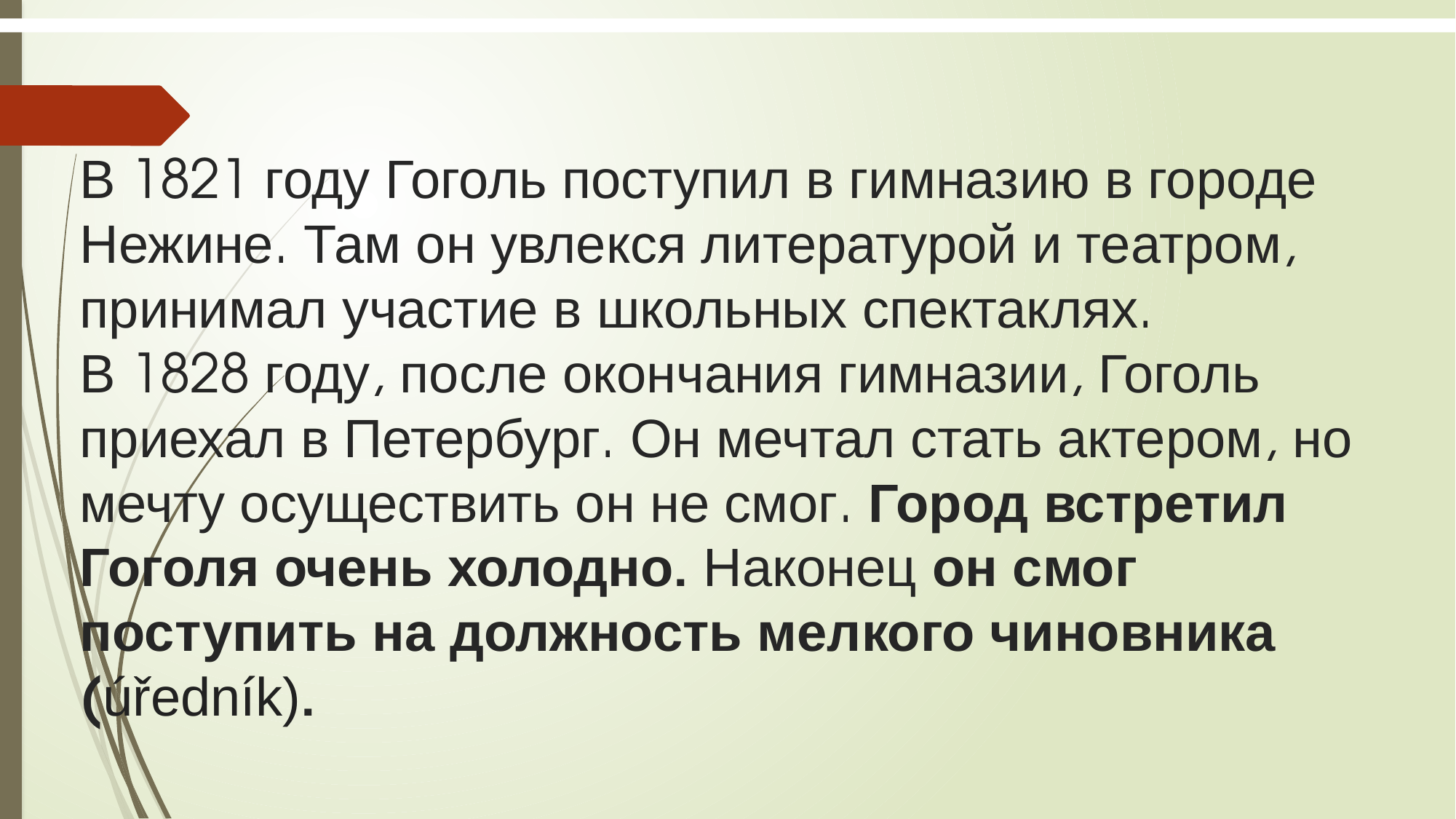

# В 1821 году Гоголь поступил в гимназию в городе Нежине. Там он увлекся литературой и театром, принимал участие в школьных спектаклях. В 1828 году, после окончания гимназии, Гоголь приехал в Петербург. Он мечтал стать актером, но мечту осуществить он не смог. Город встретил Гоголя очень холодно. Наконец он смог поступить на должность мелкого чиновника (úředník).